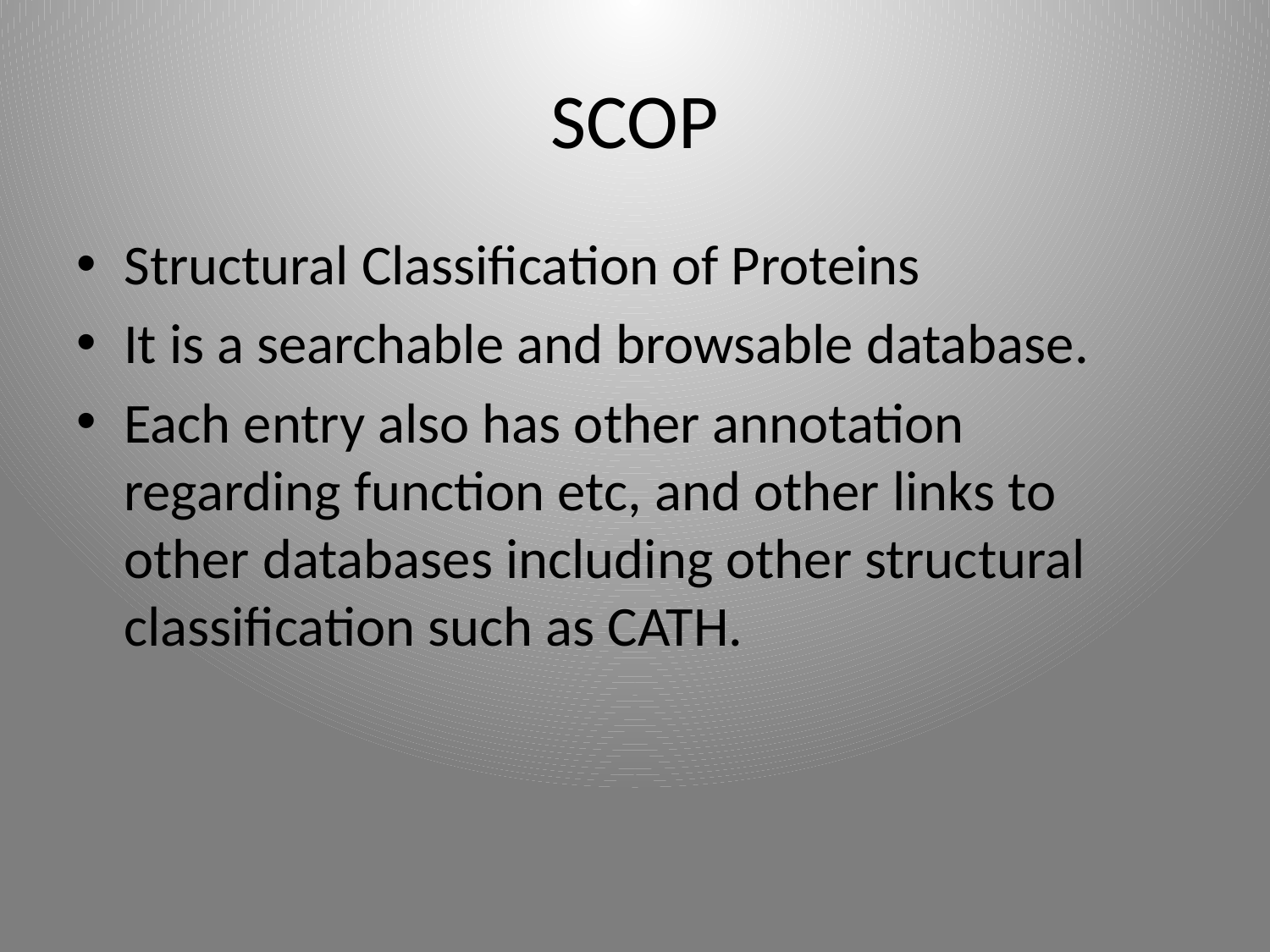

# SCOP
Structural Classification of Proteins
It is a searchable and browsable database.
Each entry also has other annotation regarding function etc, and other links to other databases including other structural classification such as CATH.